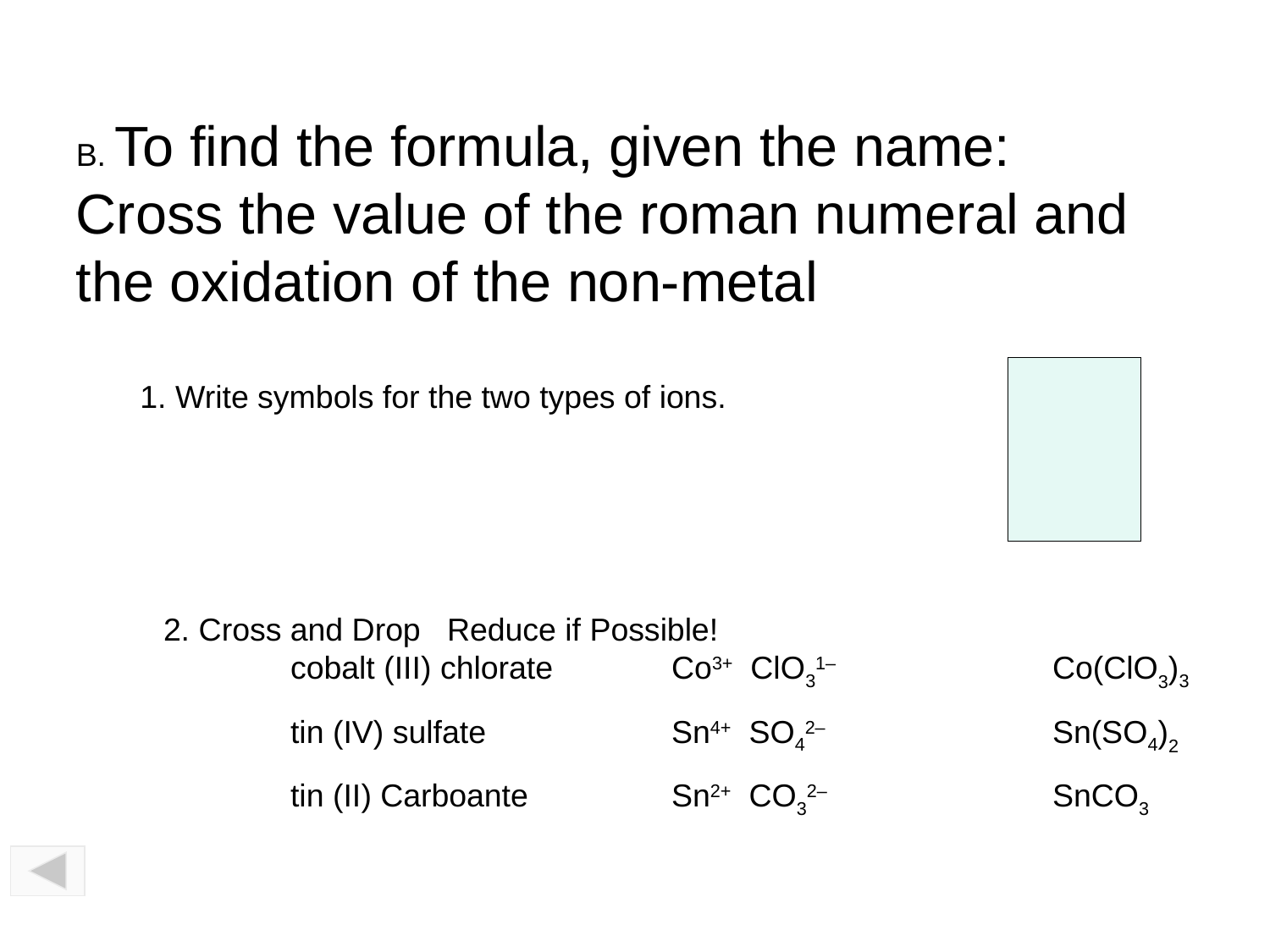

B. To find the formula, given the name:
Cross the value of the roman numeral and the oxidation of the non-metal

1. Write symbols for the two types of ions.
2. Cross and Drop   Reduce if Possible!
	cobalt (III) chlorate	Co3+  ClO31–		Co(ClO3)3

	tin (IV) sulfate		Sn4+  SO42–		Sn(SO4)2

	tin (II) Carboante		Sn2+  CO32–		SnCO3